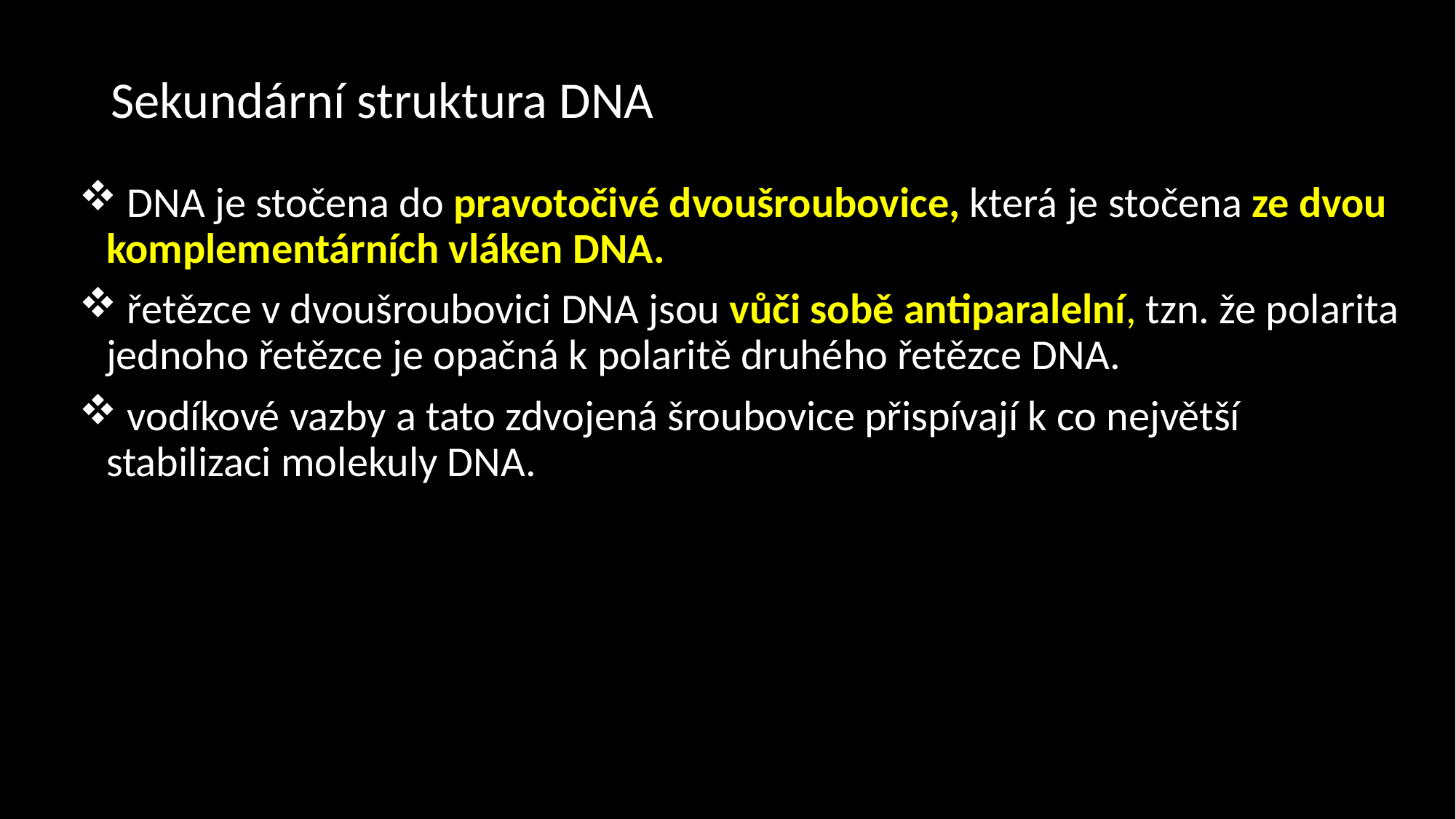

# Sekundární struktura DNA
 DNA je stočena do pravotočivé dvoušroubovice, která je stočena ze dvou komplementárních vláken DNA.
 řetězce v dvoušroubovici DNA jsou vůči sobě antiparalelní, tzn. že polarita jednoho řetězce je opačná k polaritě druhého řetězce DNA.
 vodíkové vazby a tato zdvojená šroubovice přispívají k co největší stabilizaci molekuly DNA.